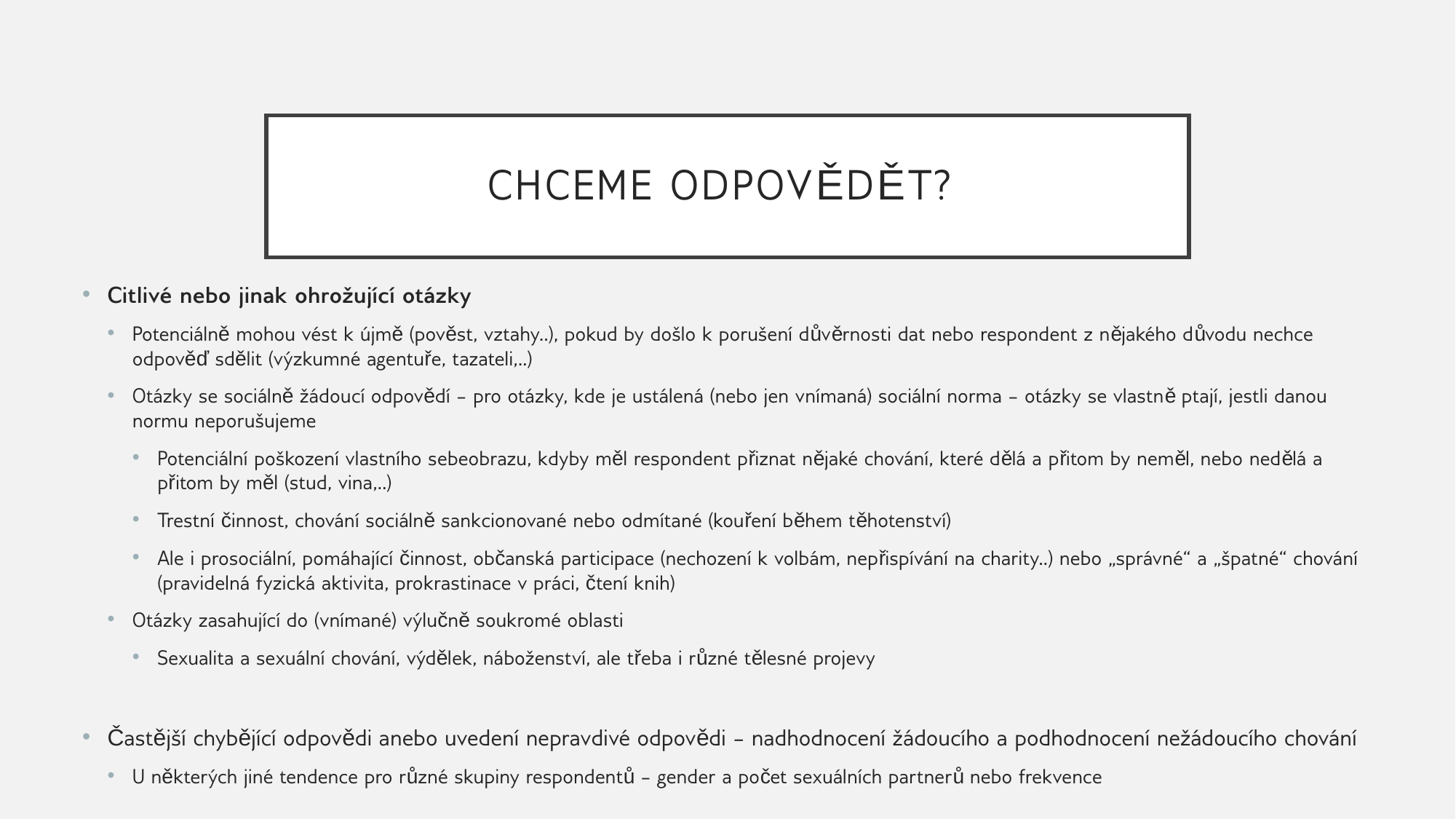

# Chceme odpovědět?
Citlivé nebo jinak ohrožující otázky
Potenciálně mohou vést k újmě (pověst, vztahy..), pokud by došlo k porušení důvěrnosti dat nebo respondent z nějakého důvodu nechce odpověď sdělit (výzkumné agentuře, tazateli,..)
Otázky se sociálně žádoucí odpovědí – pro otázky, kde je ustálená (nebo jen vnímaná) sociální norma – otázky se vlastně ptají, jestli danou normu neporušujeme
Potenciální poškození vlastního sebeobrazu, kdyby měl respondent přiznat nějaké chování, které dělá a přitom by neměl, nebo nedělá a přitom by měl (stud, vina,..)
Trestní činnost, chování sociálně sankcionované nebo odmítané (kouření během těhotenství)
Ale i prosociální, pomáhající činnost, občanská participace (nechození k volbám, nepřispívání na charity..) nebo „správné“ a „špatné“ chování (pravidelná fyzická aktivita, prokrastinace v práci, čtení knih)
Otázky zasahující do (vnímané) výlučně soukromé oblasti
Sexualita a sexuální chování, výdělek, náboženství, ale třeba i různé tělesné projevy

Častější chybějící odpovědi anebo uvedení nepravdivé odpovědi – nadhodnocení žádoucího a podhodnocení nežádoucího chování
U některých jiné tendence pro různé skupiny respondentů – gender a počet sexuálních partnerů nebo frekvence